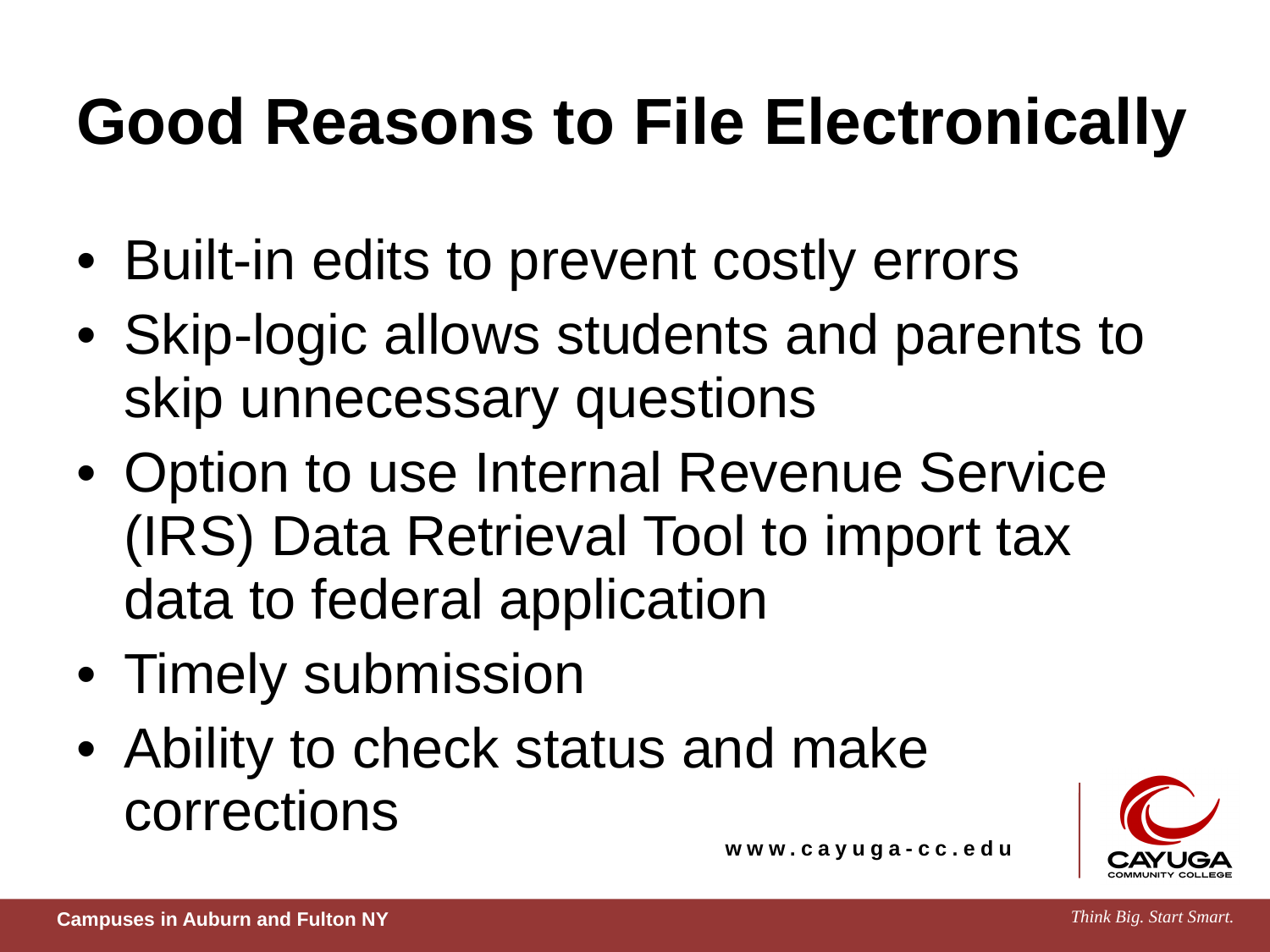

# Good Reasons to File Electronically
Built-in edits to prevent costly errors
Skip-logic allows students and parents to skip unnecessary questions
Option to use Internal Revenue Service (IRS) Data Retrieval Tool to import tax data to federal application
Timely submission
Ability to check status and make corrections